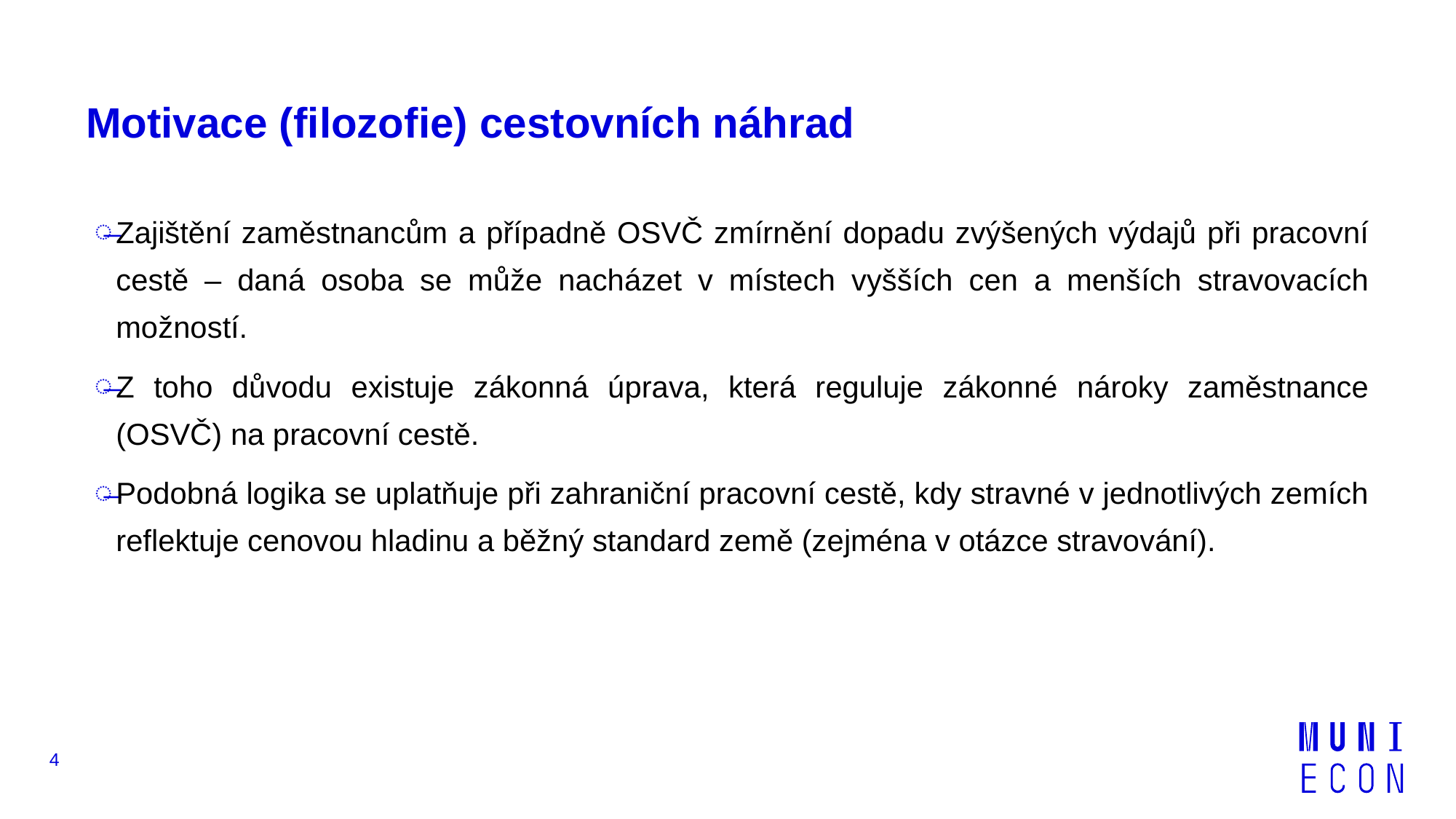

# Motivace (filozofie) cestovních náhrad
Zajištění zaměstnancům a případně OSVČ zmírnění dopadu zvýšených výdajů při pracovní cestě – daná osoba se může nacházet v místech vyšších cen a menších stravovacích možností.
Z toho důvodu existuje zákonná úprava, která reguluje zákonné nároky zaměstnance (OSVČ) na pracovní cestě.
Podobná logika se uplatňuje při zahraniční pracovní cestě, kdy stravné v jednotlivých zemích reflektuje cenovou hladinu a běžný standard země (zejména v otázce stravování).
4